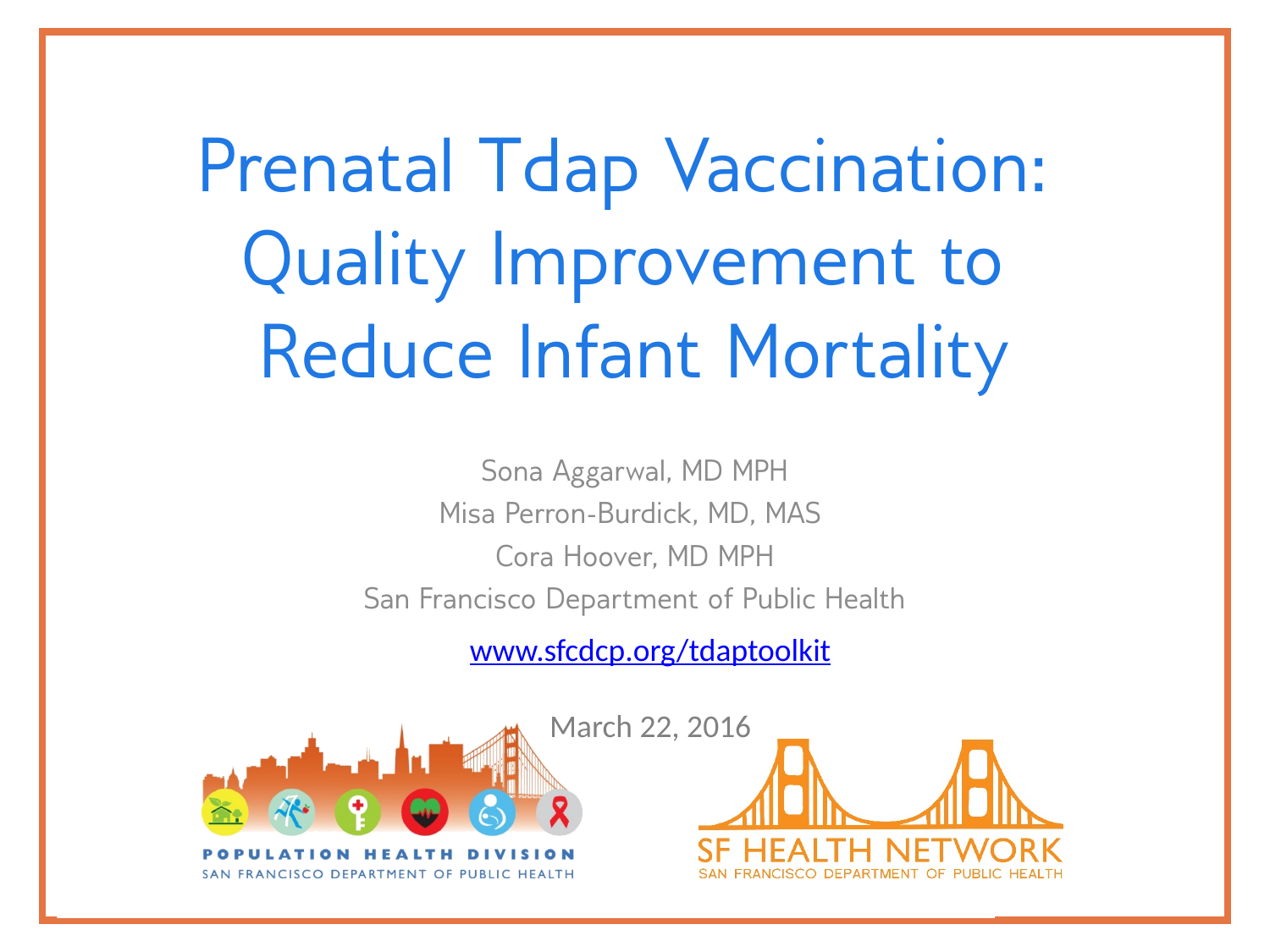

# Prenatal Tdap Vaccination: Quality Improvement to Reduce Infant Mortality
Sona Aggarwal, MD MPH
Misa Perron-Burdick, MD, MAS
Cora Hoover, MD MPH
San Francisco Department of Public Health
www.sfcdcp.org/tdaptoolkit

March 22, 2016